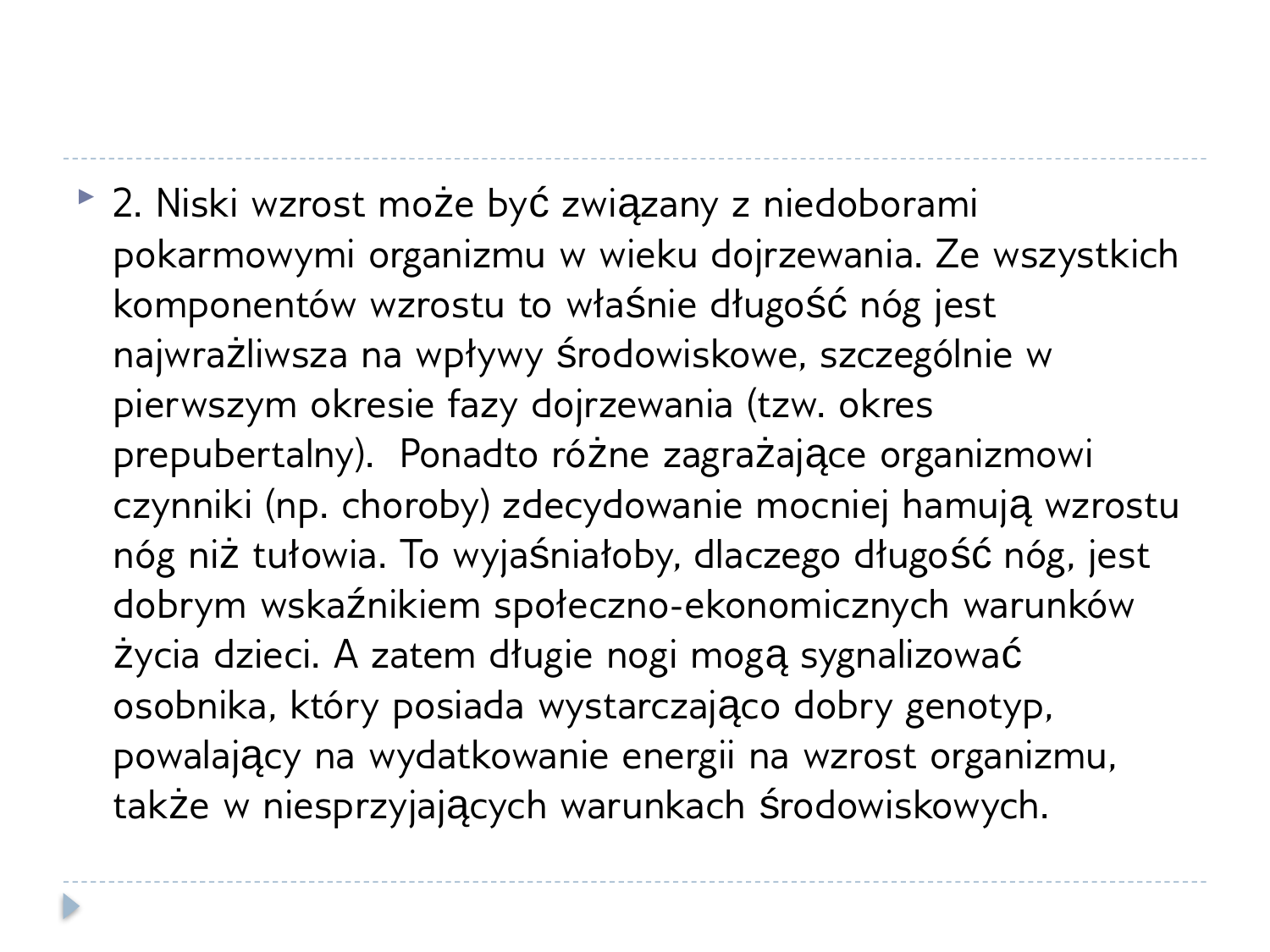

#
2. Niski wzrost może być związany z niedoborami pokarmowymi organizmu w wieku dojrzewania. Ze wszystkich komponentów wzrostu to właśnie długość nóg jest najwrażliwsza na wpływy środowiskowe, szczególnie w pierwszym okresie fazy dojrzewania (tzw. okres prepubertalny).  Ponadto różne zagrażające organizmowi czynniki (np. choroby) zdecydowanie mocniej hamują wzrostu nóg niż tułowia. To wyjaśniałoby, dlaczego długość nóg, jest dobrym wskaźnikiem społeczno-ekonomicznych warunków życia dzieci. A zatem długie nogi mogą sygnalizować osobnika, który posiada wystarczająco dobry genotyp, powalający na wydatkowanie energii na wzrost organizmu, także w niesprzyjających warunkach środowiskowych.